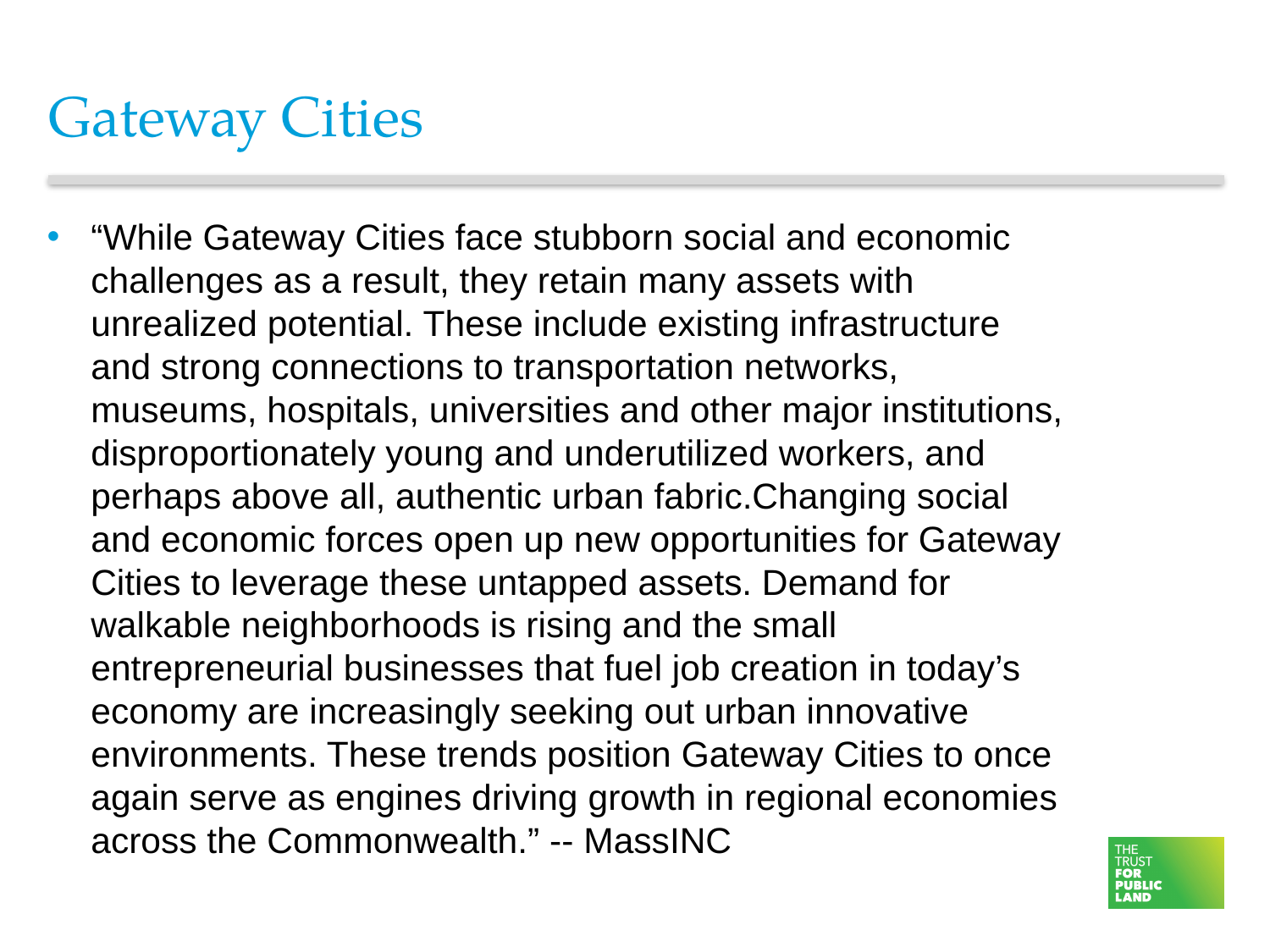

# Gateway Cities
“While Gateway Cities face stubborn social and economic challenges as a result, they retain many assets with unrealized potential. These include existing infrastructure and strong connections to transportation networks, museums, hospitals, universities and other major institutions, disproportionately young and underutilized workers, and perhaps above all, authentic urban fabric.Changing social and economic forces open up new opportunities for Gateway Cities to leverage these untapped assets. Demand for walkable neighborhoods is rising and the small entrepreneurial businesses that fuel job creation in today’s economy are increasingly seeking out urban innovative environments. These trends position Gateway Cities to once again serve as engines driving growth in regional economies across the Commonwealth.” -- MassINC